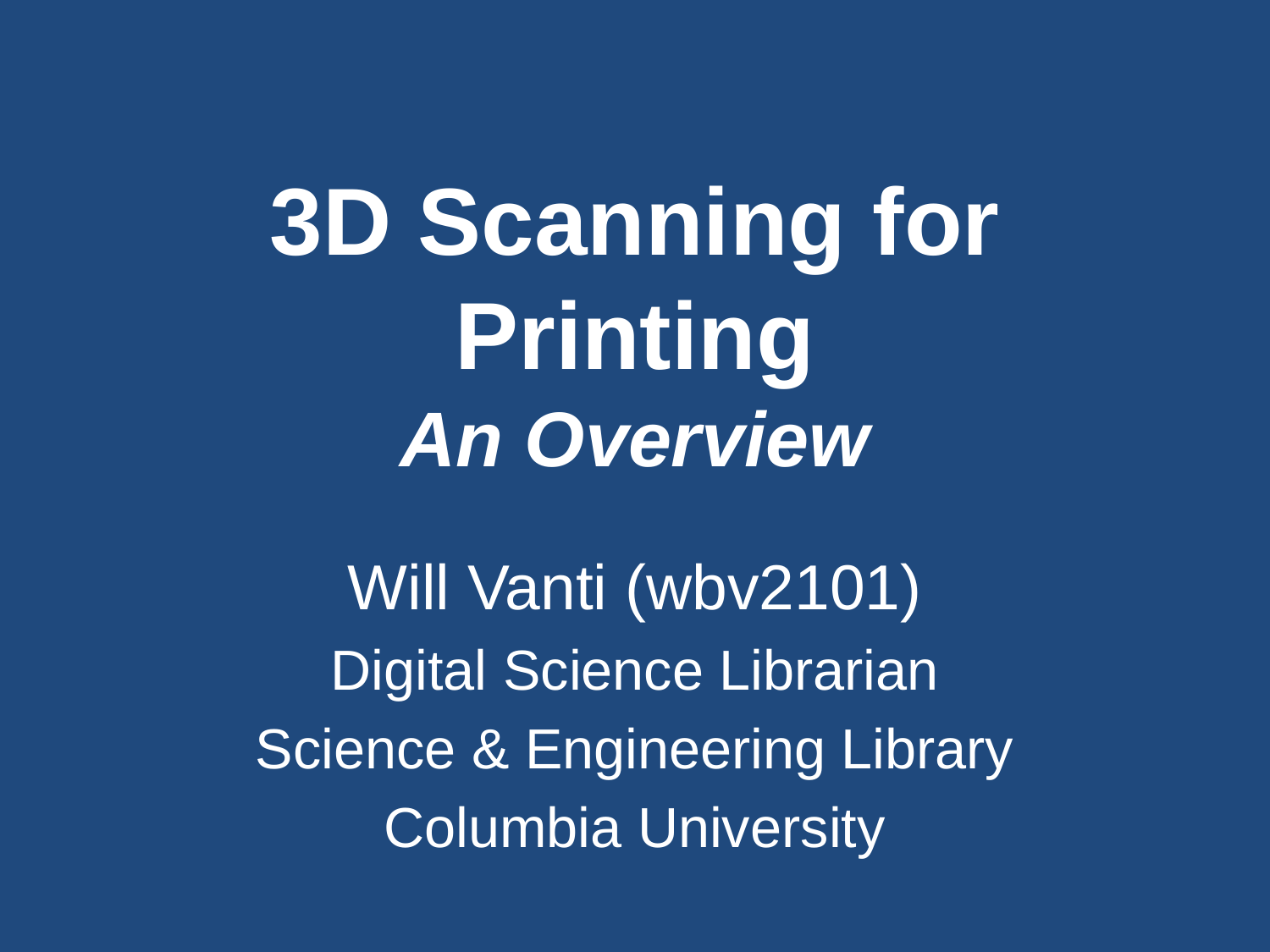

# 3D Scanning for Printing An Overview
Will Vanti (wbv2101)
Digital Science Librarian
Science & Engineering Library
Columbia University